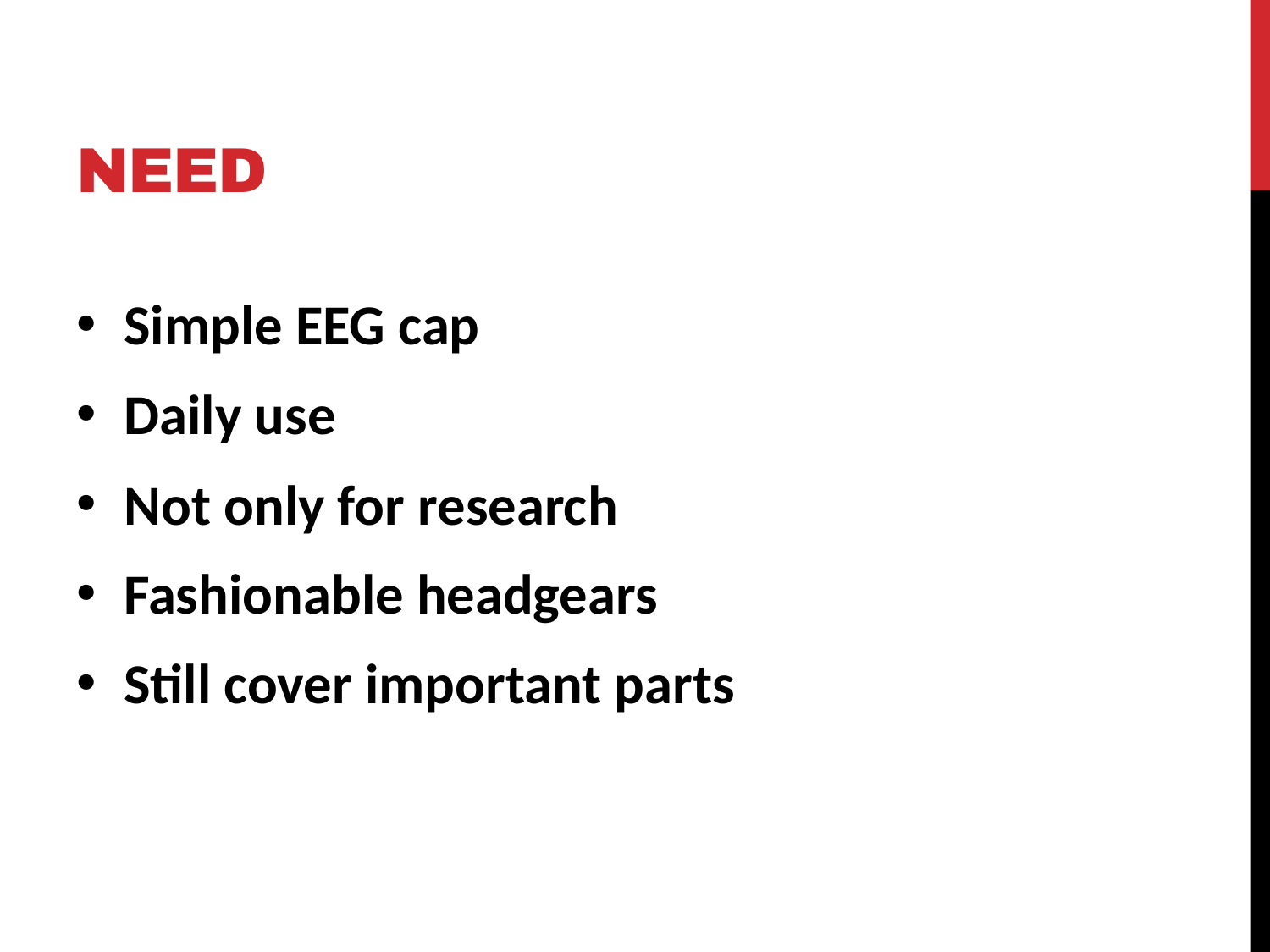

# Need
Simple EEG cap
Daily use
Not only for research
Fashionable headgears
Still cover important parts